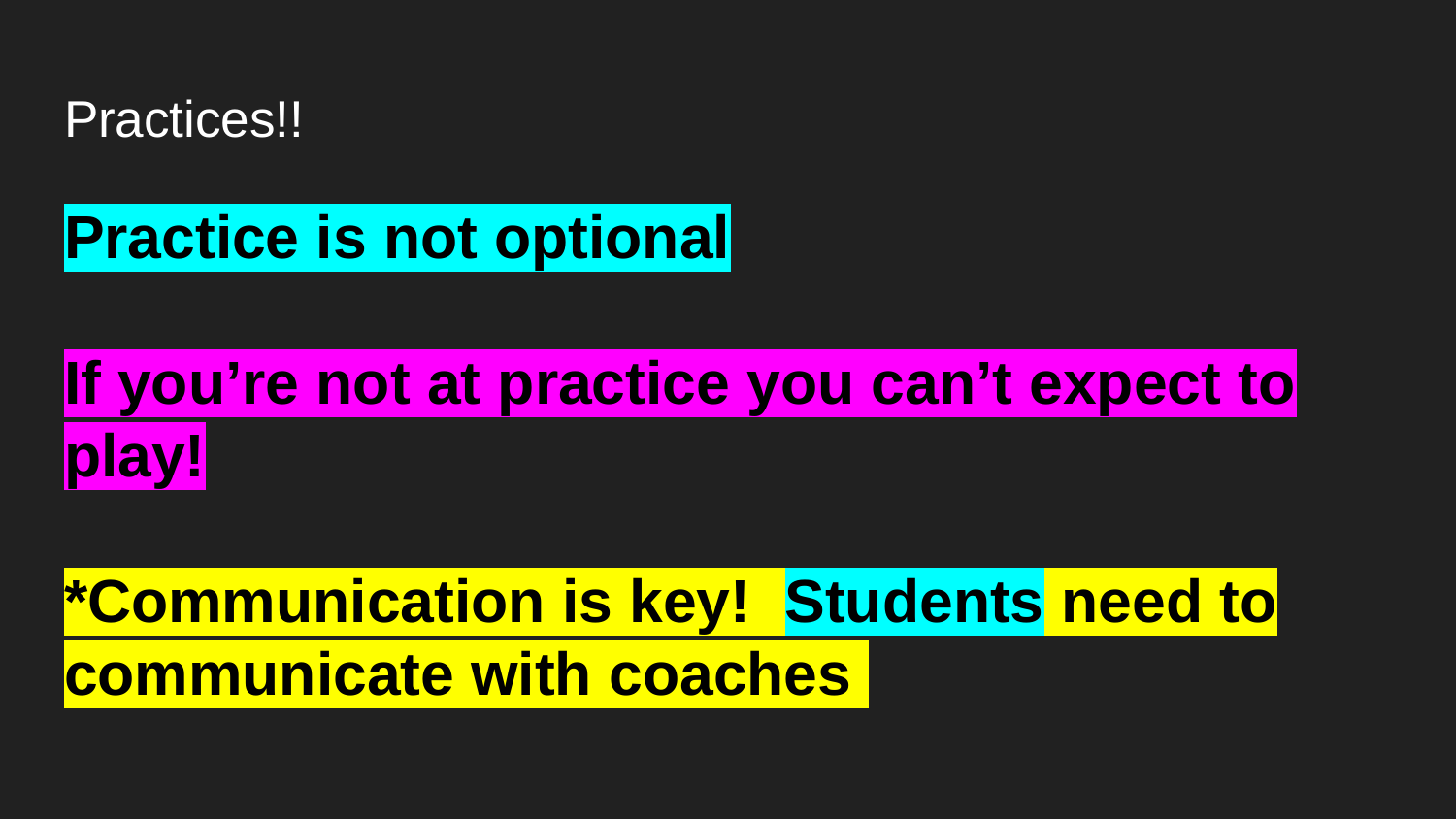

# Practices!!
Practice is not optional

If you’re not at practice you can’t expect to play!

*Communication is key!  Students need to communicate with coaches